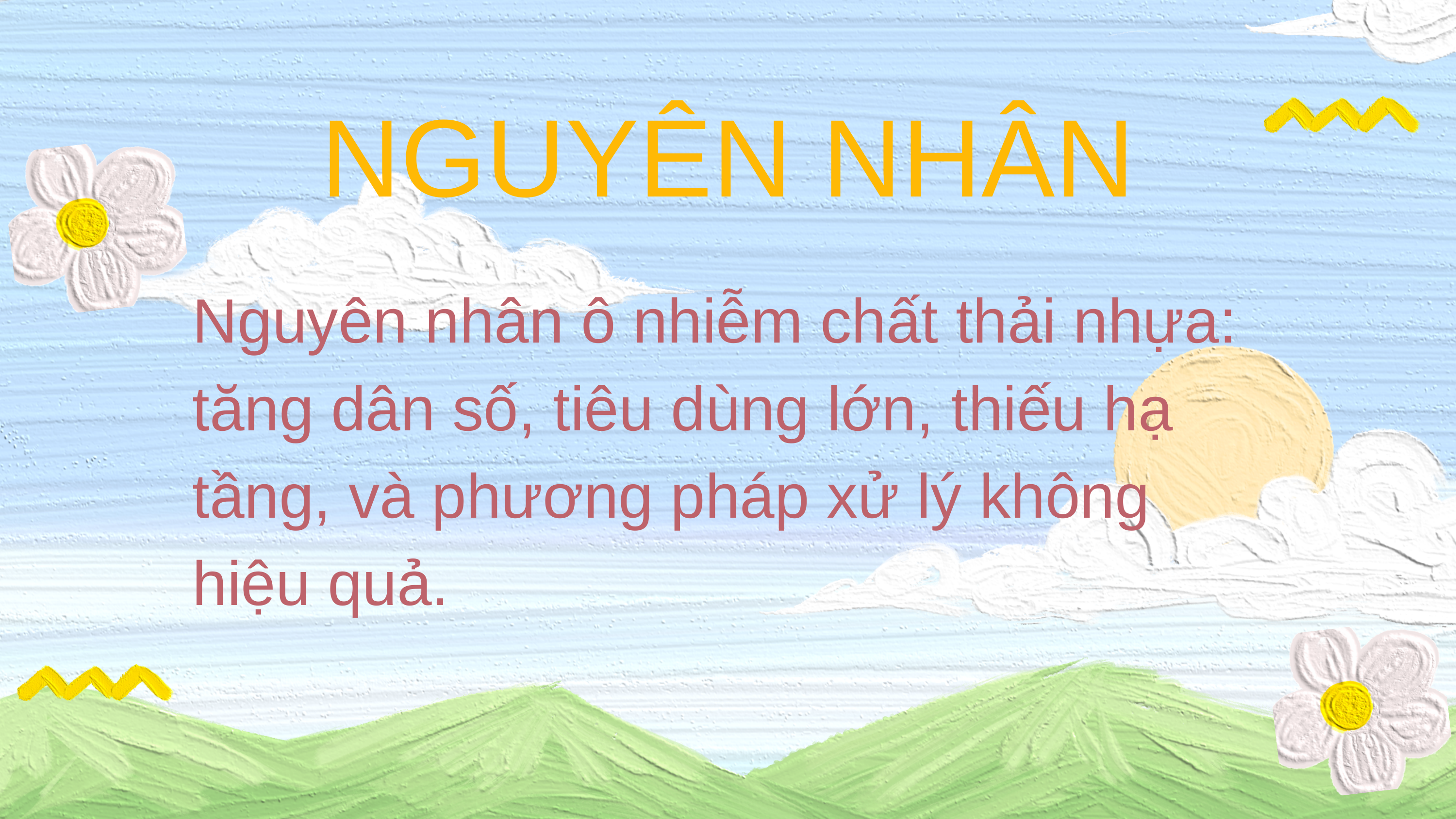

NGUYÊN NHÂN

Nguyên nhân ô nhiễm chất thải nhựa: tăng dân số, tiêu dùng lớn, thiếu hạ tầng, và phương pháp xử lý không hiệu quả.